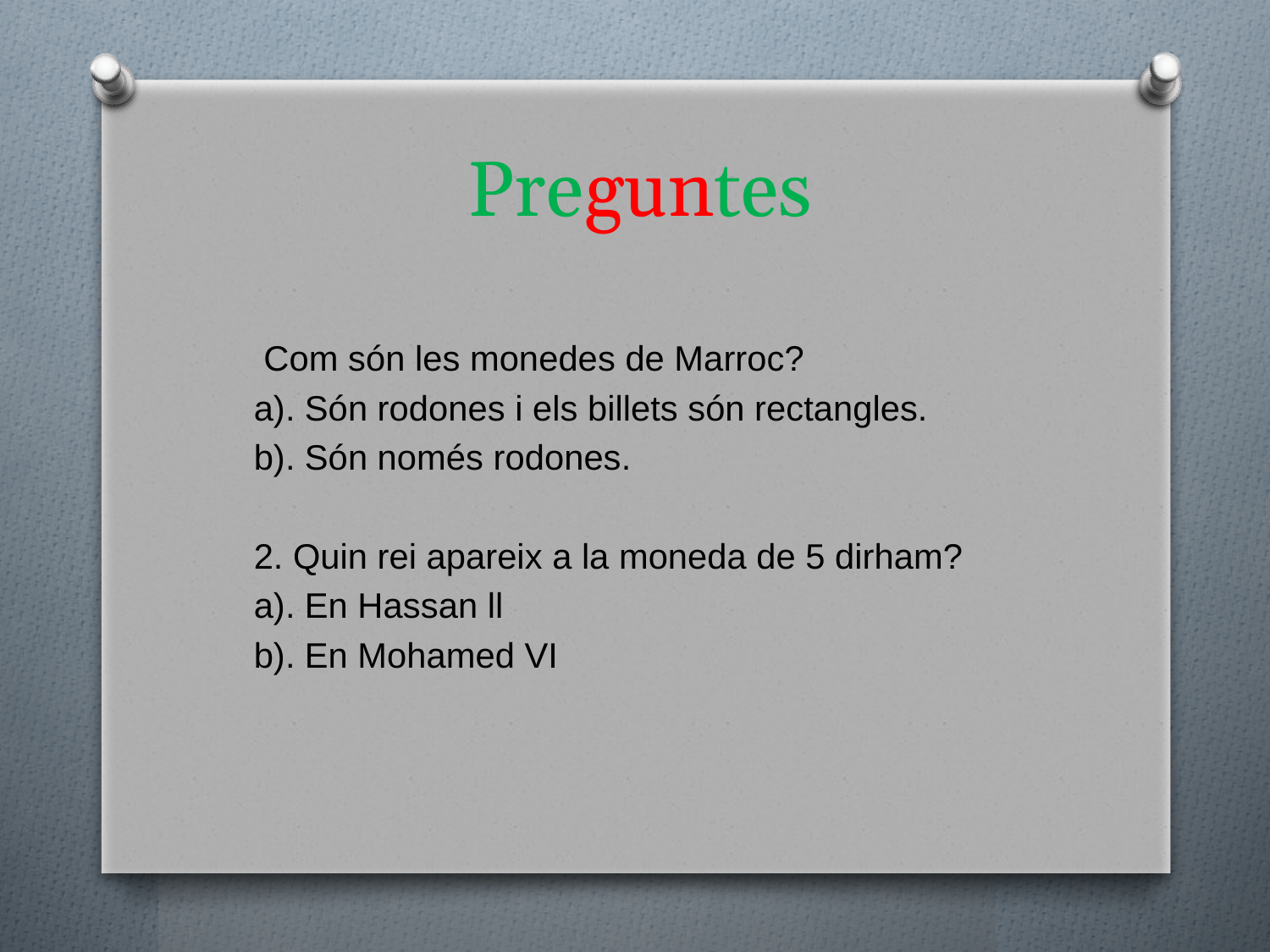

# Preguntes
     Com són les monedes de Marroc?
    a). Són rodones i els billets són rectangles.
    b). Són només rodones.

    2. Quin rei apareix a la moneda de 5 dirham?
    a). En Hassan ll
    b). En Mohamed VI